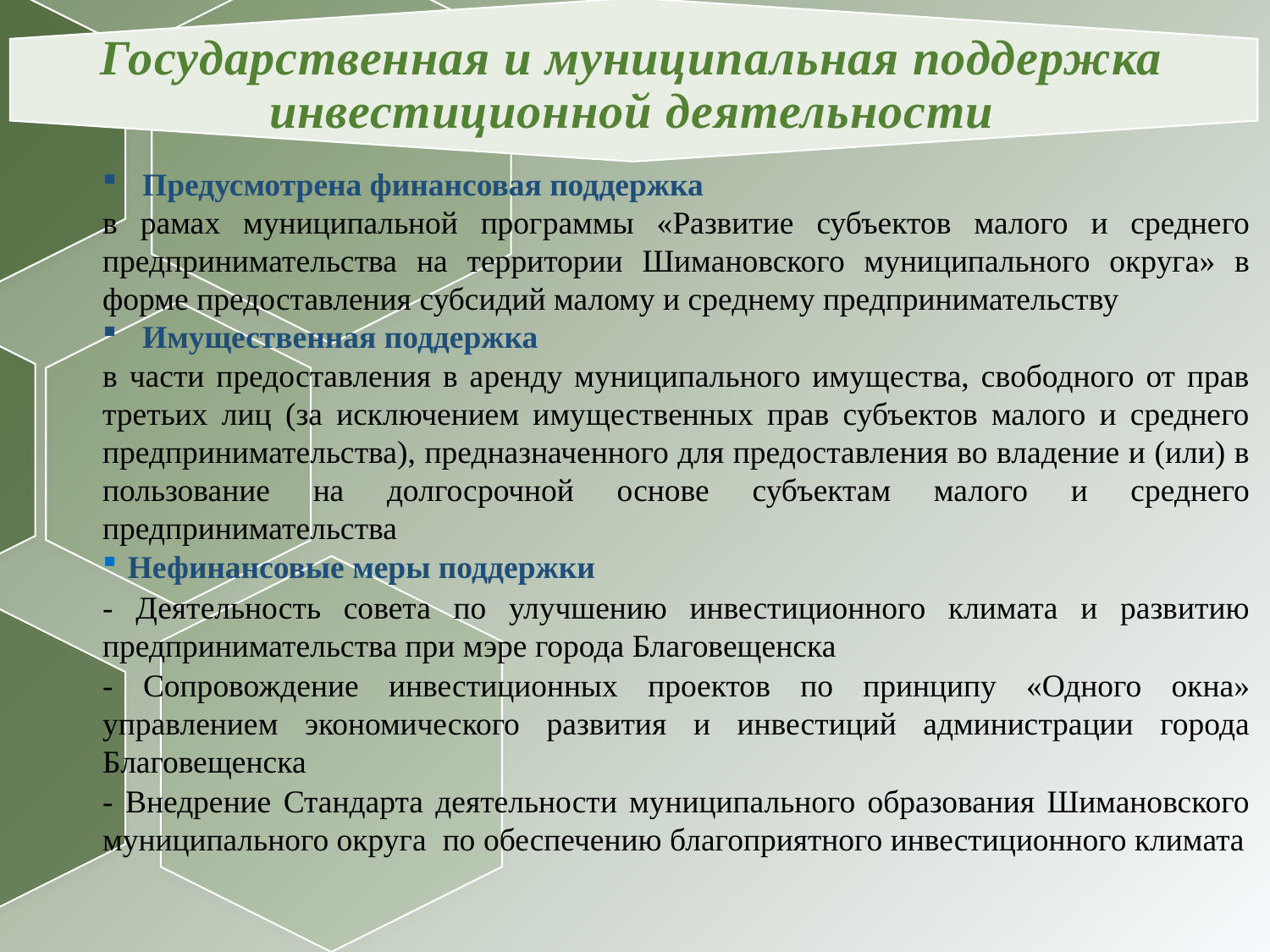

Государственная и муниципальная поддержка инвестиционной деятельности

Предусмотрена финансовая поддержка
в рамах муниципальной программы «Развитие субъектов малого и среднего предпринимательства на территории Шимановского муниципального округа» в форме предоставления субсидий малому и среднему предпринимательству
Имущественная поддержка
в части предоставления в аренду муниципального имущества, свободного от прав третьих лиц (за исключением имущественных прав субъектов малого и среднего предпринимательства), предназначенного для предоставления во владение и (или) в пользование на долгосрочной основе субъектам малого и среднего предпринимательства
Нефинансовые меры поддержки
- Деятельность совета по улучшению инвестиционного климата и развитию предпринимательства при мэре города Благовещенска
- Сопровождение инвестиционных проектов по принципу «Одного окна» управлением экономического развития и инвестиций администрации города Благовещенска
- Внедрение Стандарта деятельности муниципального образования Шимановского муниципального округа  по обеспечению благоприятного инвестиционного климата